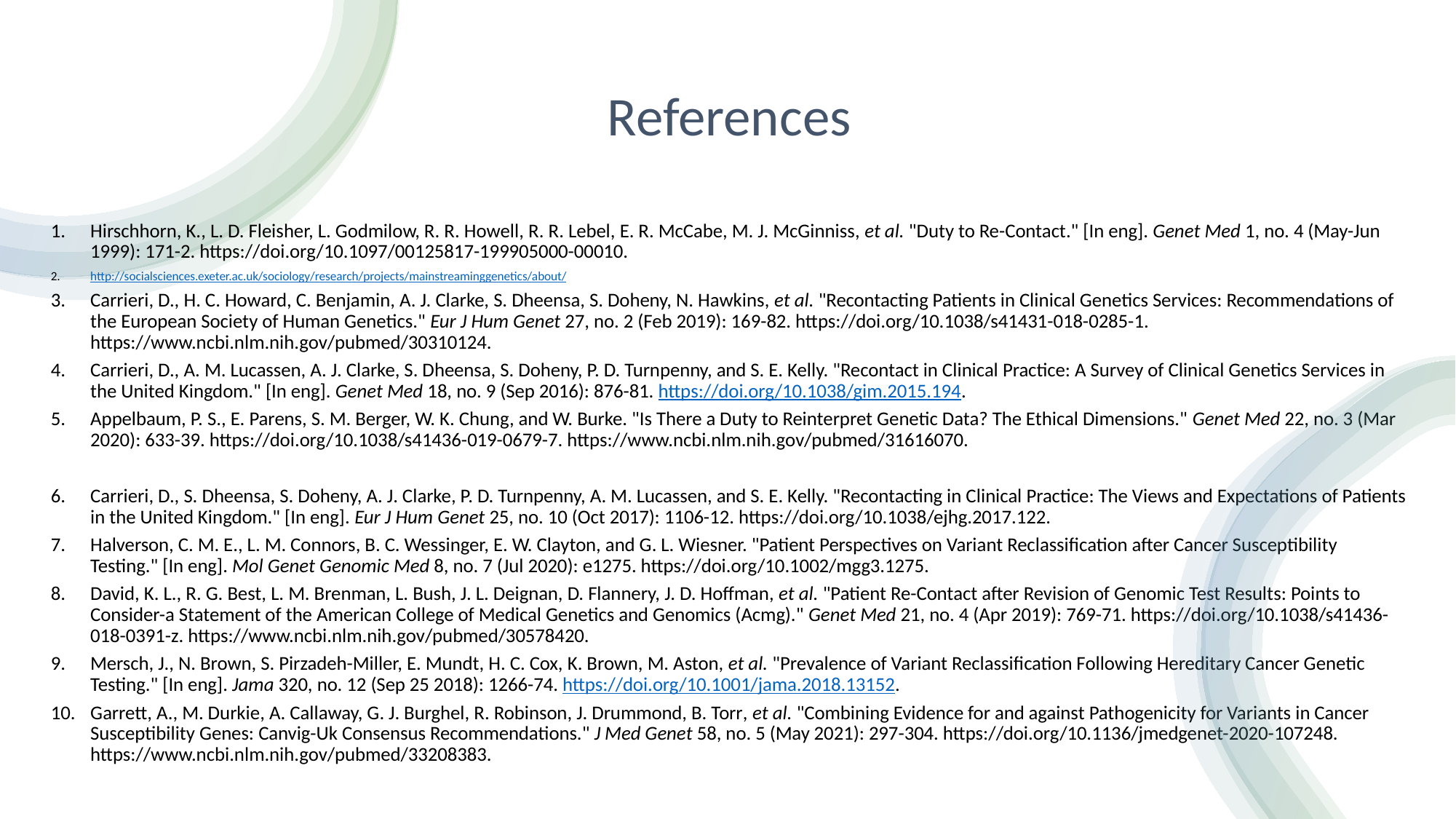

# References
Hirschhorn, K., L. D. Fleisher, L. Godmilow, R. R. Howell, R. R. Lebel, E. R. McCabe, M. J. McGinniss, et al. "Duty to Re-Contact." [In eng]. Genet Med 1, no. 4 (May-Jun 1999): 171-2. https://doi.org/10.1097/00125817-199905000-00010.
http://socialsciences.exeter.ac.uk/sociology/research/projects/mainstreaminggenetics/about/
Carrieri, D., H. C. Howard, C. Benjamin, A. J. Clarke, S. Dheensa, S. Doheny, N. Hawkins, et al. "Recontacting Patients in Clinical Genetics Services: Recommendations of the European Society of Human Genetics." Eur J Hum Genet 27, no. 2 (Feb 2019): 169-82. https://doi.org/10.1038/s41431-018-0285-1. https://www.ncbi.nlm.nih.gov/pubmed/30310124.
Carrieri, D., A. M. Lucassen, A. J. Clarke, S. Dheensa, S. Doheny, P. D. Turnpenny, and S. E. Kelly. "Recontact in Clinical Practice: A Survey of Clinical Genetics Services in the United Kingdom." [In eng]. Genet Med 18, no. 9 (Sep 2016): 876-81. https://doi.org/10.1038/gim.2015.194.
Appelbaum, P. S., E. Parens, S. M. Berger, W. K. Chung, and W. Burke. "Is There a Duty to Reinterpret Genetic Data? The Ethical Dimensions." Genet Med 22, no. 3 (Mar 2020): 633-39. https://doi.org/10.1038/s41436-019-0679-7. https://www.ncbi.nlm.nih.gov/pubmed/31616070.

Carrieri, D., S. Dheensa, S. Doheny, A. J. Clarke, P. D. Turnpenny, A. M. Lucassen, and S. E. Kelly. "Recontacting in Clinical Practice: The Views and Expectations of Patients in the United Kingdom." [In eng]. Eur J Hum Genet 25, no. 10 (Oct 2017): 1106-12. https://doi.org/10.1038/ejhg.2017.122.
Halverson, C. M. E., L. M. Connors, B. C. Wessinger, E. W. Clayton, and G. L. Wiesner. "Patient Perspectives on Variant Reclassification after Cancer Susceptibility Testing." [In eng]. Mol Genet Genomic Med 8, no. 7 (Jul 2020): e1275. https://doi.org/10.1002/mgg3.1275.
David, K. L., R. G. Best, L. M. Brenman, L. Bush, J. L. Deignan, D. Flannery, J. D. Hoffman, et al. "Patient Re-Contact after Revision of Genomic Test Results: Points to Consider-a Statement of the American College of Medical Genetics and Genomics (Acmg)." Genet Med 21, no. 4 (Apr 2019): 769-71. https://doi.org/10.1038/s41436-018-0391-z. https://www.ncbi.nlm.nih.gov/pubmed/30578420.
Mersch, J., N. Brown, S. Pirzadeh-Miller, E. Mundt, H. C. Cox, K. Brown, M. Aston, et al. "Prevalence of Variant Reclassification Following Hereditary Cancer Genetic Testing." [In eng]. Jama 320, no. 12 (Sep 25 2018): 1266-74. https://doi.org/10.1001/jama.2018.13152.
Garrett, A., M. Durkie, A. Callaway, G. J. Burghel, R. Robinson, J. Drummond, B. Torr, et al. "Combining Evidence for and against Pathogenicity for Variants in Cancer Susceptibility Genes: Canvig-Uk Consensus Recommendations." J Med Genet 58, no. 5 (May 2021): 297-304. https://doi.org/10.1136/jmedgenet-2020-107248. https://www.ncbi.nlm.nih.gov/pubmed/33208383.